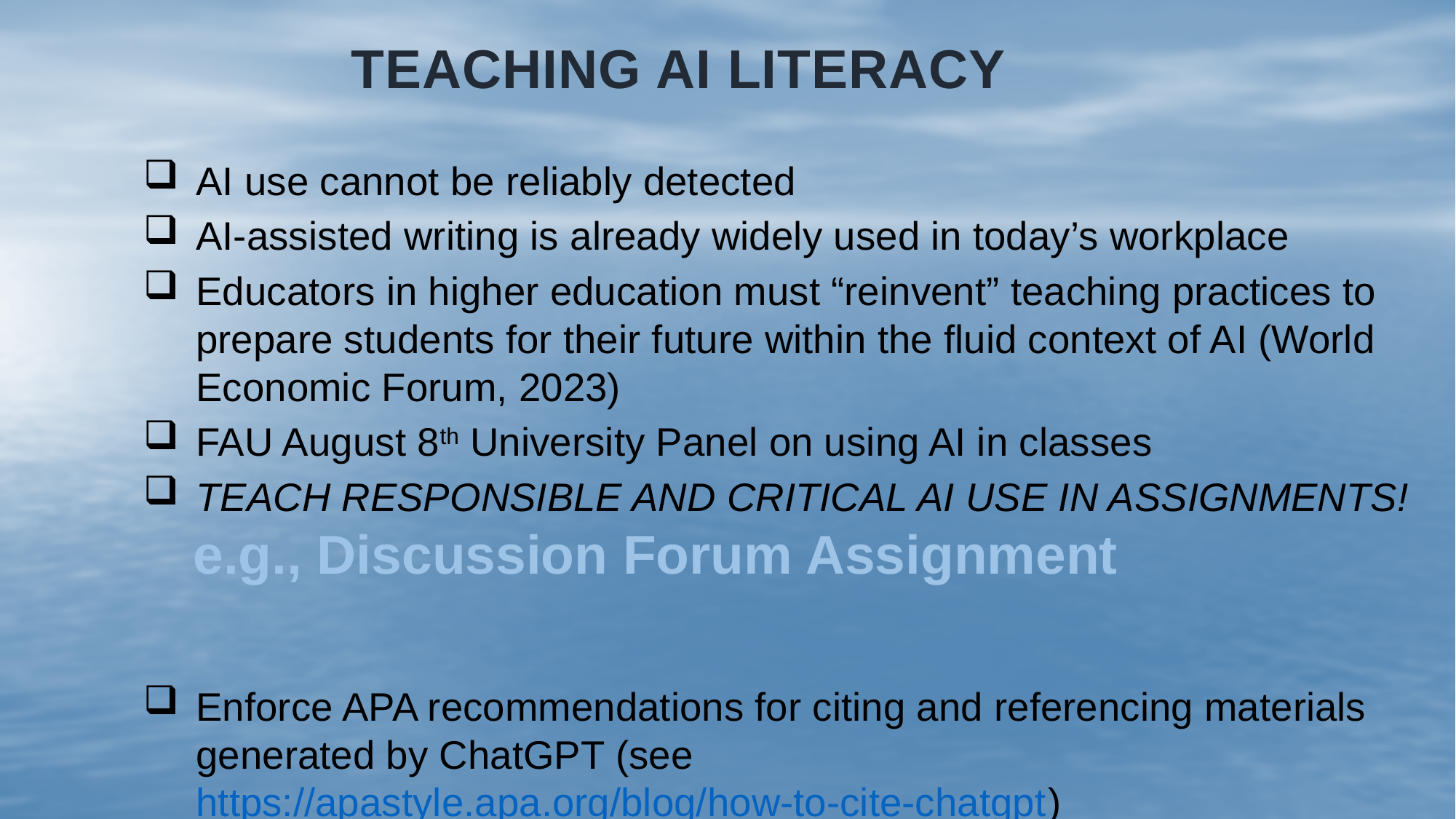

Teaching AI Literacy
AI use cannot be reliably detected
AI-assisted writing is already widely used in today’s workplace
Educators in higher education must “reinvent” teaching practices to prepare students for their future within the fluid context of AI (World Economic Forum, 2023)
FAU August 8th University Panel on using AI in classes
TEACH RESPONSIBLE AND CRITICAL AI USE IN ASSIGNMENTS!

Enforce APA recommendations for citing and referencing materials generated by ChatGPT (see https://apastyle.apa.org/blog/how-to-cite-chatgpt)

e.g., Discussion Forum Assignment